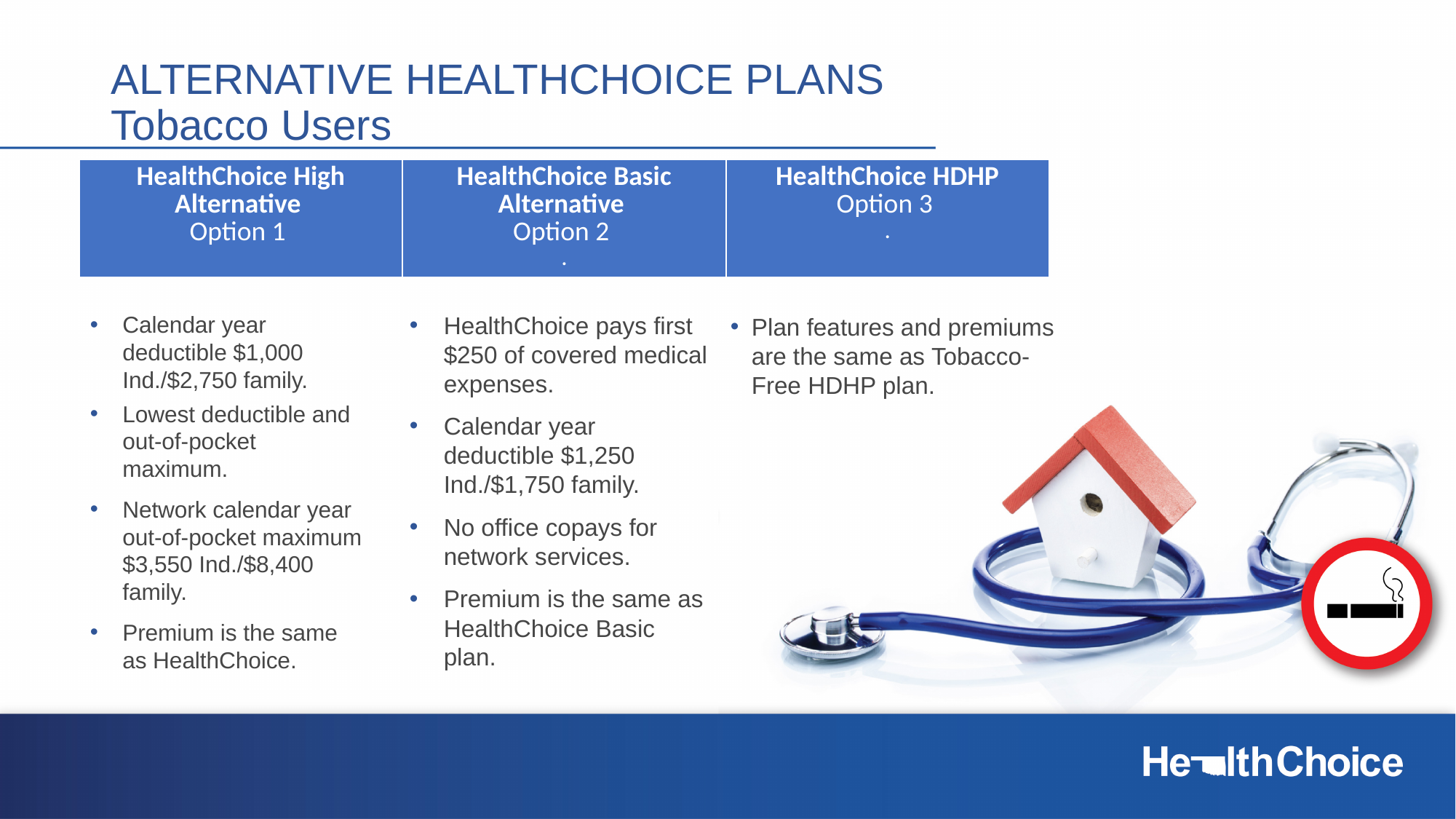

# ALTERNATIVE HEALTHCHOICE PLANS Tobacco Users
| HealthChoice High Alternative Option 1 | HealthChoice Basic Alternative Option 2 . | HealthChoice HDHP Option 3 . |
| --- | --- | --- |
Calendar year deductible $1,000 Ind./$2,750 family.
Lowest deductible and out-of-pocket maximum.
Network calendar year out-of-pocket maximum $3,550 Ind./$8,400 family.
Premium is the same as HealthChoice.
HealthChoice pays first $250 of covered medical expenses.
Calendar year deductible $1,250 Ind./$1,750 family.
No office copays for network services.
Premium is the same as HealthChoice Basic plan.

Plan features and premiums are the same as Tobacco-Free HDHP plan.